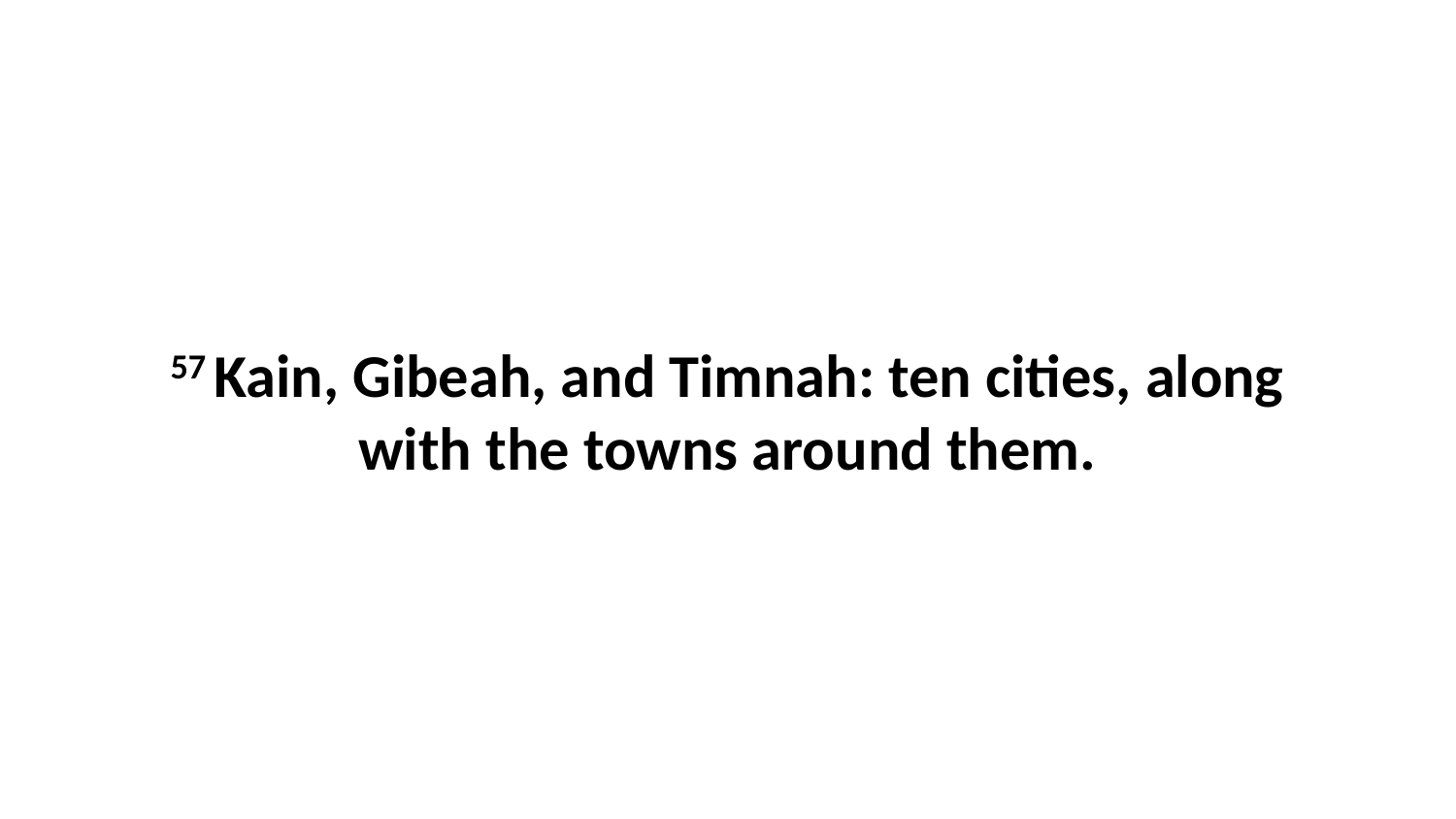

57 Kain, Gibeah, and Timnah: ten cities, along with the towns around them.